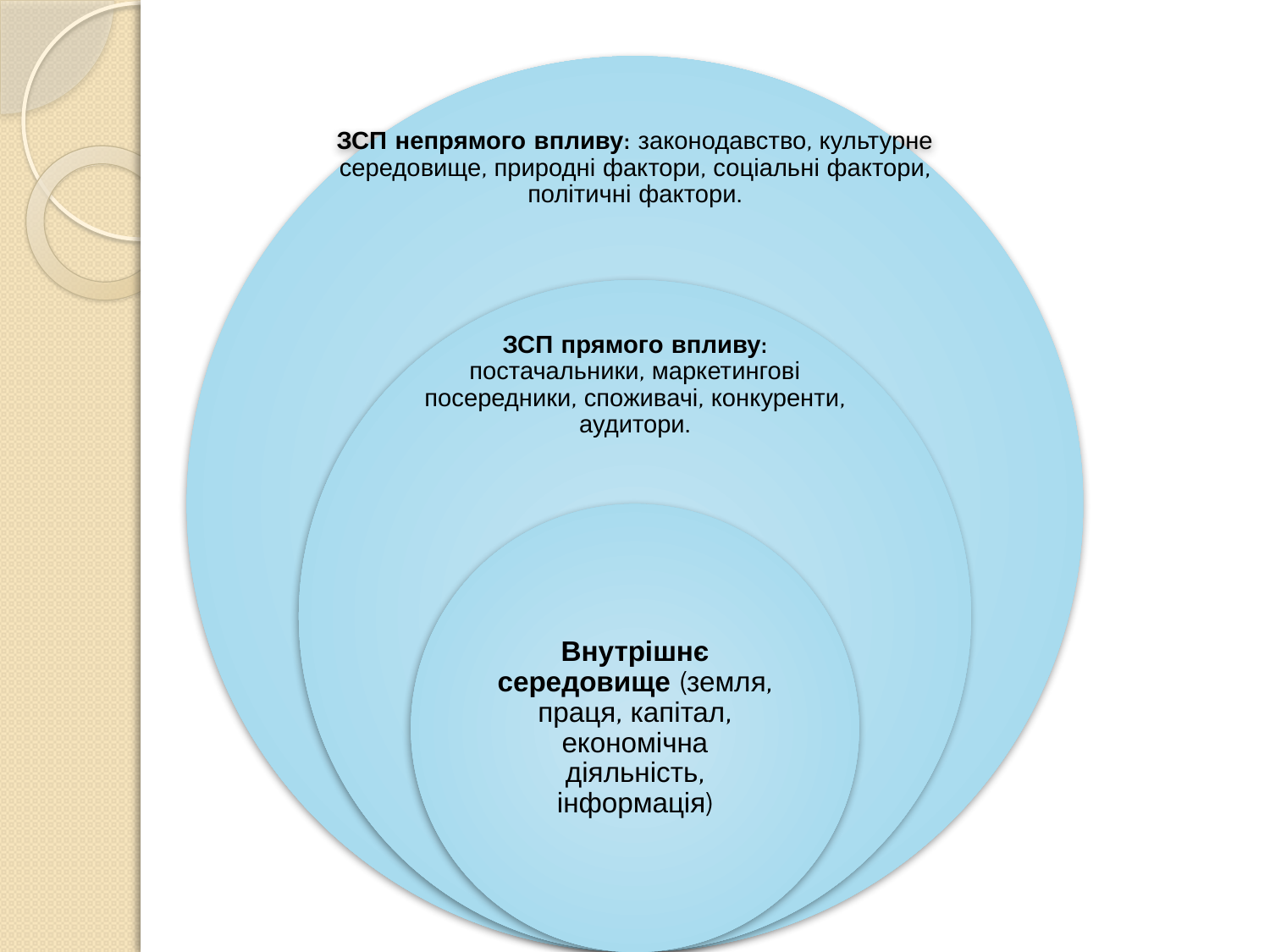

ЗСП непрямого впливу: законодавство, культурне середовище, природні фактори, соціальні фактори, політичні фактори.
ЗСП прямого впливу: постачальники, маркетингові посередники, споживачі, конкуренти, аудитори.
Внутрішнє середовище (земля, праця, капітал, економічна діяльність, інформація)